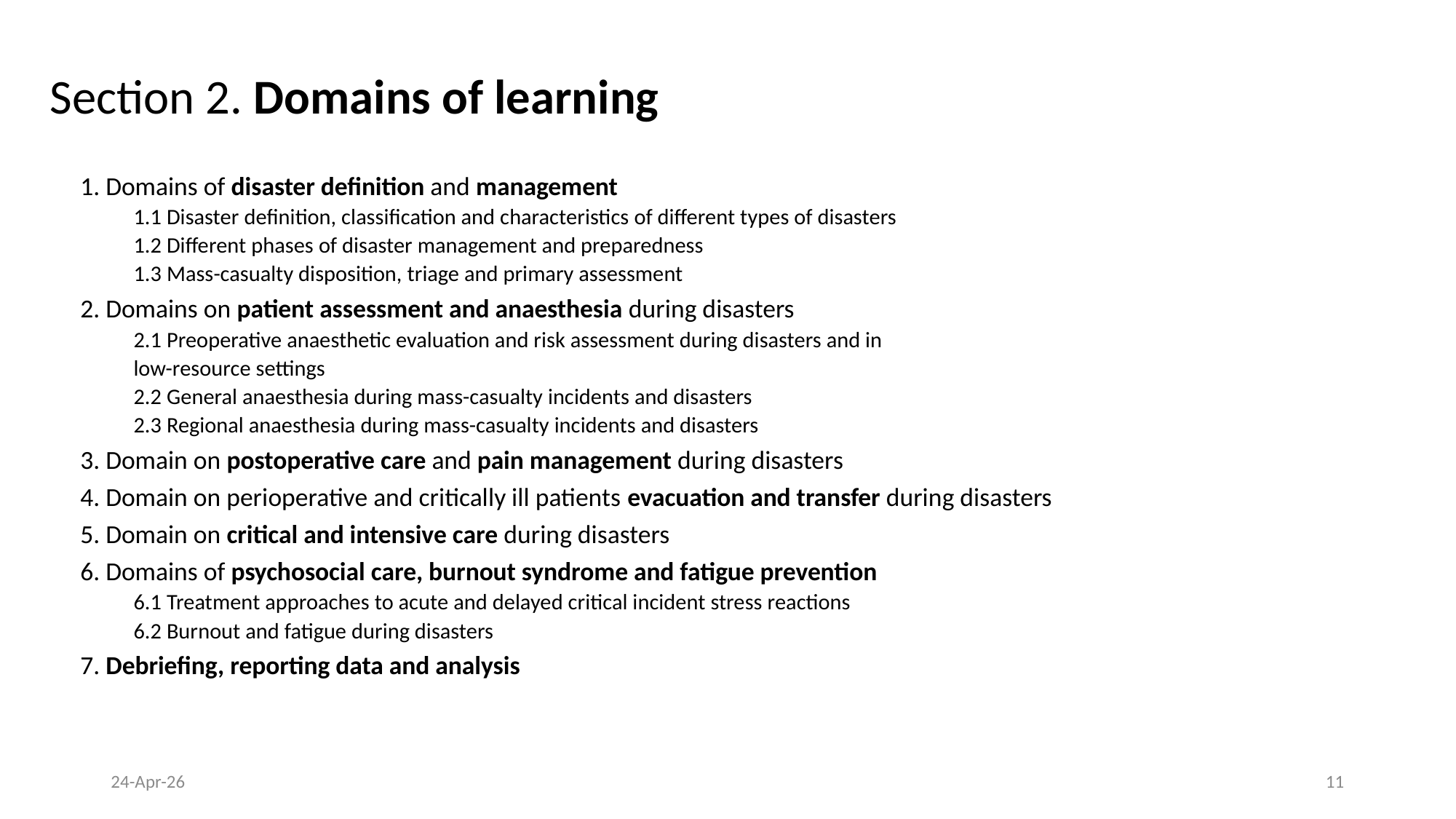

Section 2. Domains of learning
1. Domains of disaster definition and management
1.1 Disaster definition, classification and characteristics of different types of disasters
1.2 Different phases of disaster management and preparedness
1.3 Mass-casualty disposition, triage and primary assessment
2. Domains on patient assessment and anaesthesia during disasters
2.1 Preoperative anaesthetic evaluation and risk assessment during disasters and in
low-resource settings
2.2 General anaesthesia during mass-casualty incidents and disasters
2.3 Regional anaesthesia during mass-casualty incidents and disasters
3. Domain on postoperative care and pain management during disasters
4. Domain on perioperative and critically ill patients evacuation and transfer during disasters
5. Domain on critical and intensive care during disasters
6. Domains of psychosocial care, burnout syndrome and fatigue prevention
6.1 Treatment approaches to acute and delayed critical incident stress reactions
6.2 Burnout and fatigue during disasters
7. Debriefing, reporting data and analysis
24-Apr-26
11